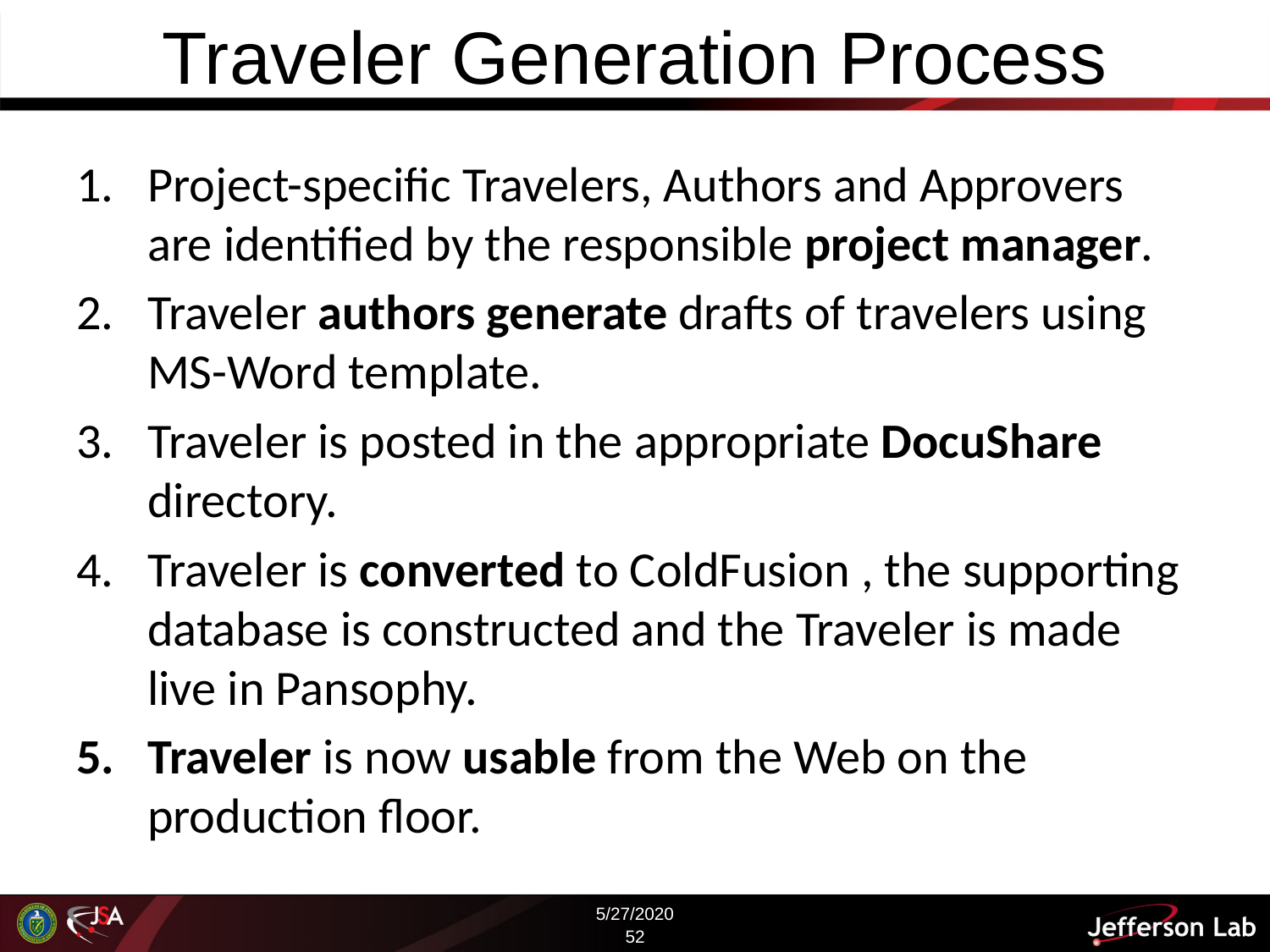

# Traveler Generation Process
Project-specific Travelers, Authors and Approvers  are identified by the responsible project manager.
Traveler authors generate drafts of travelers using MS-Word template.
Traveler is posted in the appropriate DocuShare directory.
Traveler is converted to ColdFusion , the supporting database is constructed and the Traveler is made live in Pansophy.
Traveler is now usable from the Web on the production floor.
5/27/2020
52